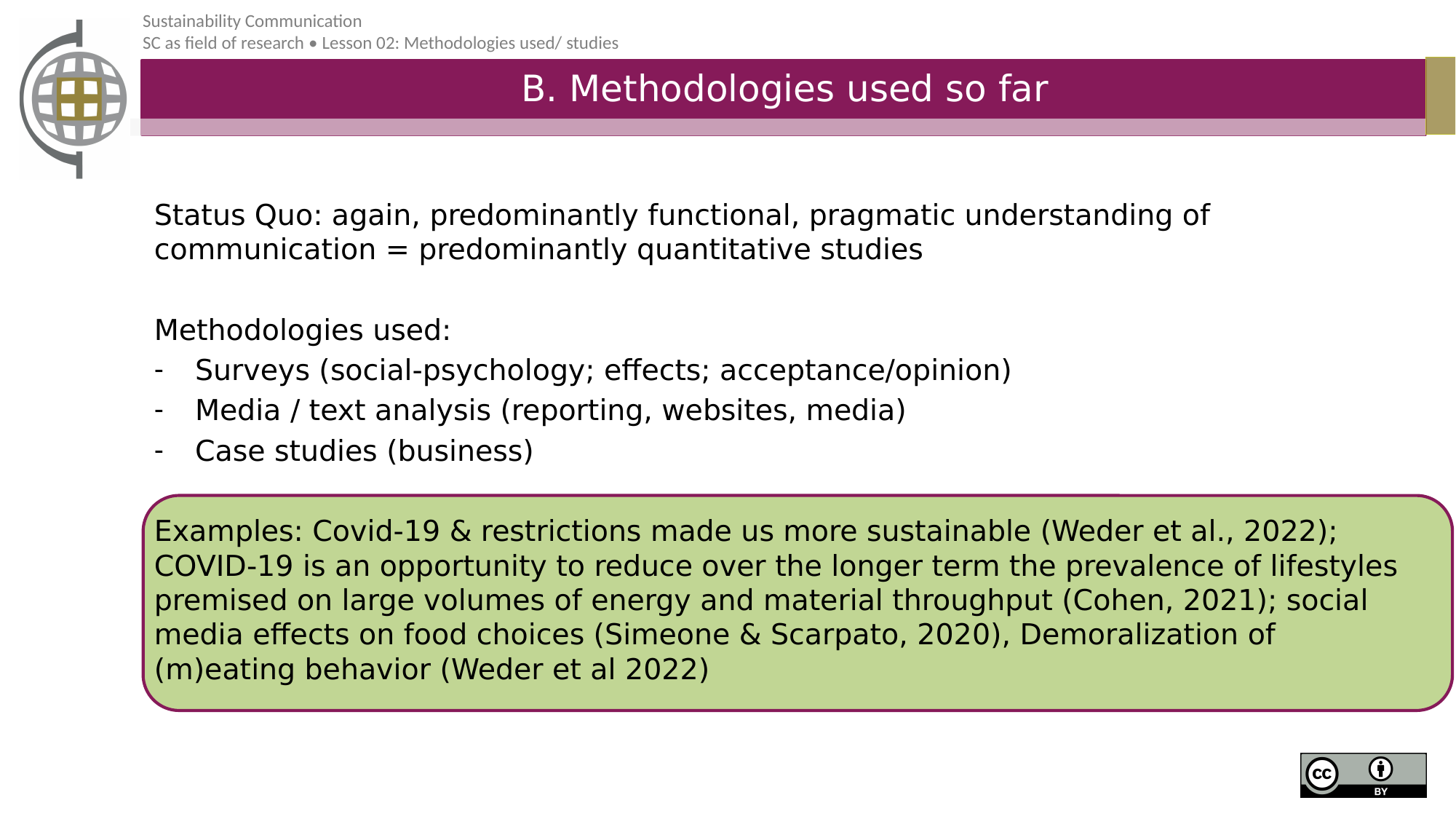

# B. Methodologies used so far
Status Quo: again, predominantly functional, pragmatic understanding of communication = predominantly quantitative studies

Methodologies used:
Surveys (social-psychology; effects; acceptance/opinion)
Media / text analysis (reporting, websites, media)
Case studies (business)

Examples: Covid-19 & restrictions made us more sustainable (Weder et al., 2022); COVID-19 is an opportunity to reduce over the longer term the prevalence of lifestyles premised on large volumes of energy and material throughput (Cohen, 2021); social media effects on food choices (Simeone & Scarpato, 2020), Demoralization of (m)eating behavior (Weder et al 2022)